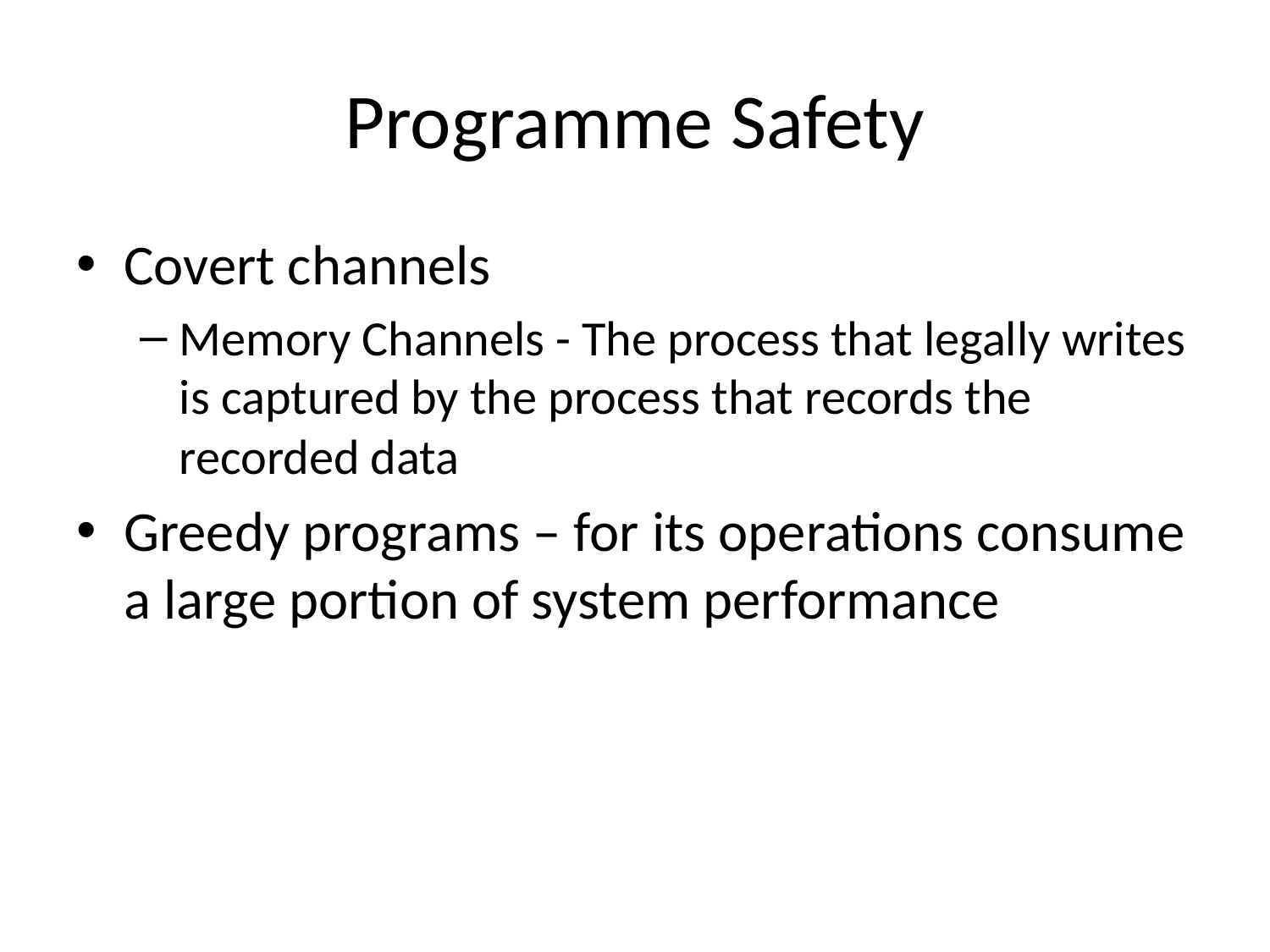

# Programme Safety
Covert channels
Memory Channels - The process that legally writes is captured by the process that records the recorded data
Greedy programs – for its operations consume a large portion of system performance